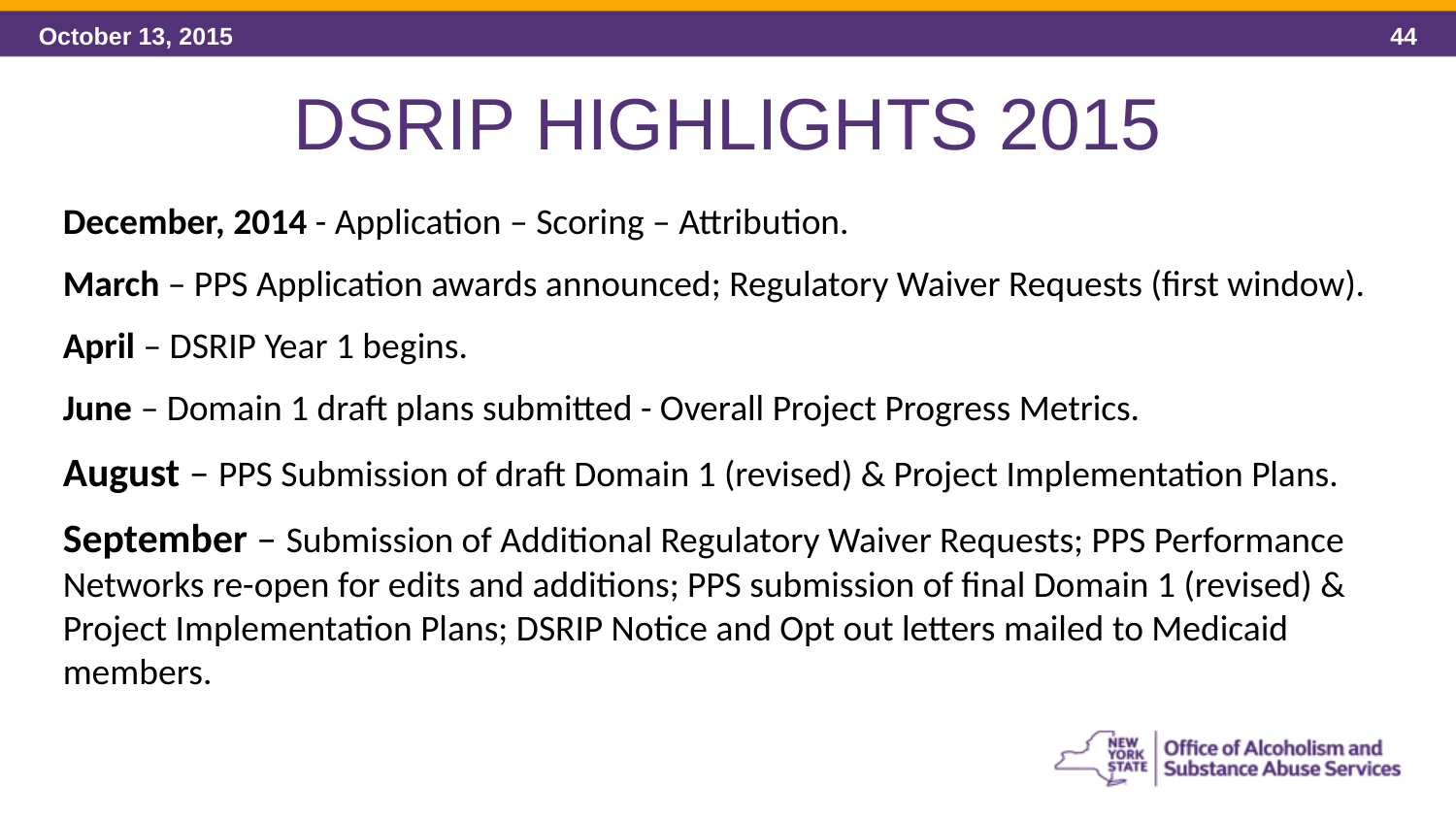

DSRIP HIGHLIGHTS 2015
December, 2014 - Application – Scoring – Attribution.
March – PPS Application awards announced; Regulatory Waiver Requests (first window).
April – DSRIP Year 1 begins.
June – Domain 1 draft plans submitted - Overall Project Progress Metrics.
August – PPS Submission of draft Domain 1 (revised) & Project Implementation Plans.
September – Submission of Additional Regulatory Waiver Requests; PPS Performance Networks re-open for edits and additions; PPS submission of final Domain 1 (revised) & Project Implementation Plans; DSRIP Notice and Opt out letters mailed to Medicaid members.